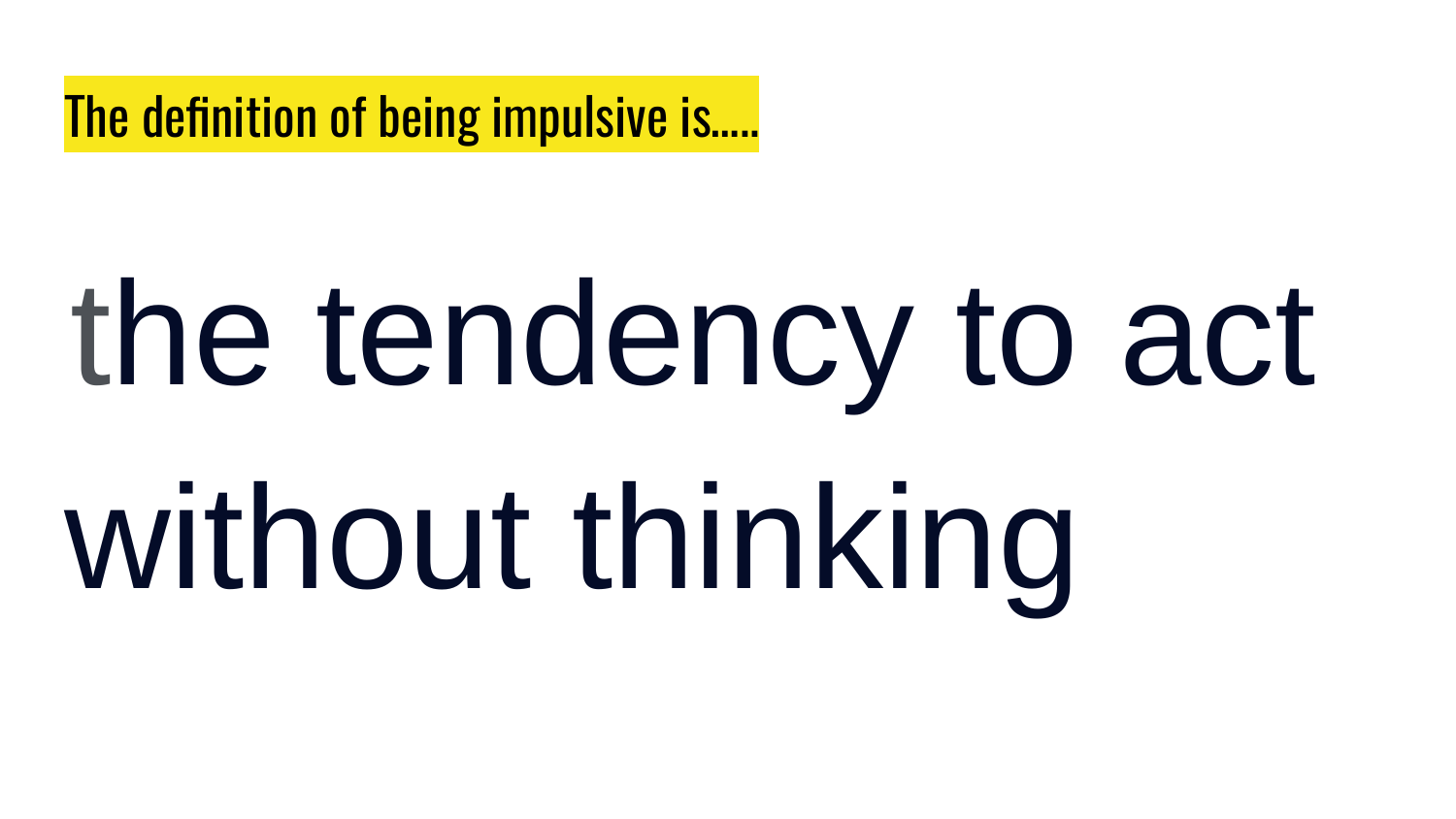

# The definition of being impulsive is…..
 the tendency to act without thinking